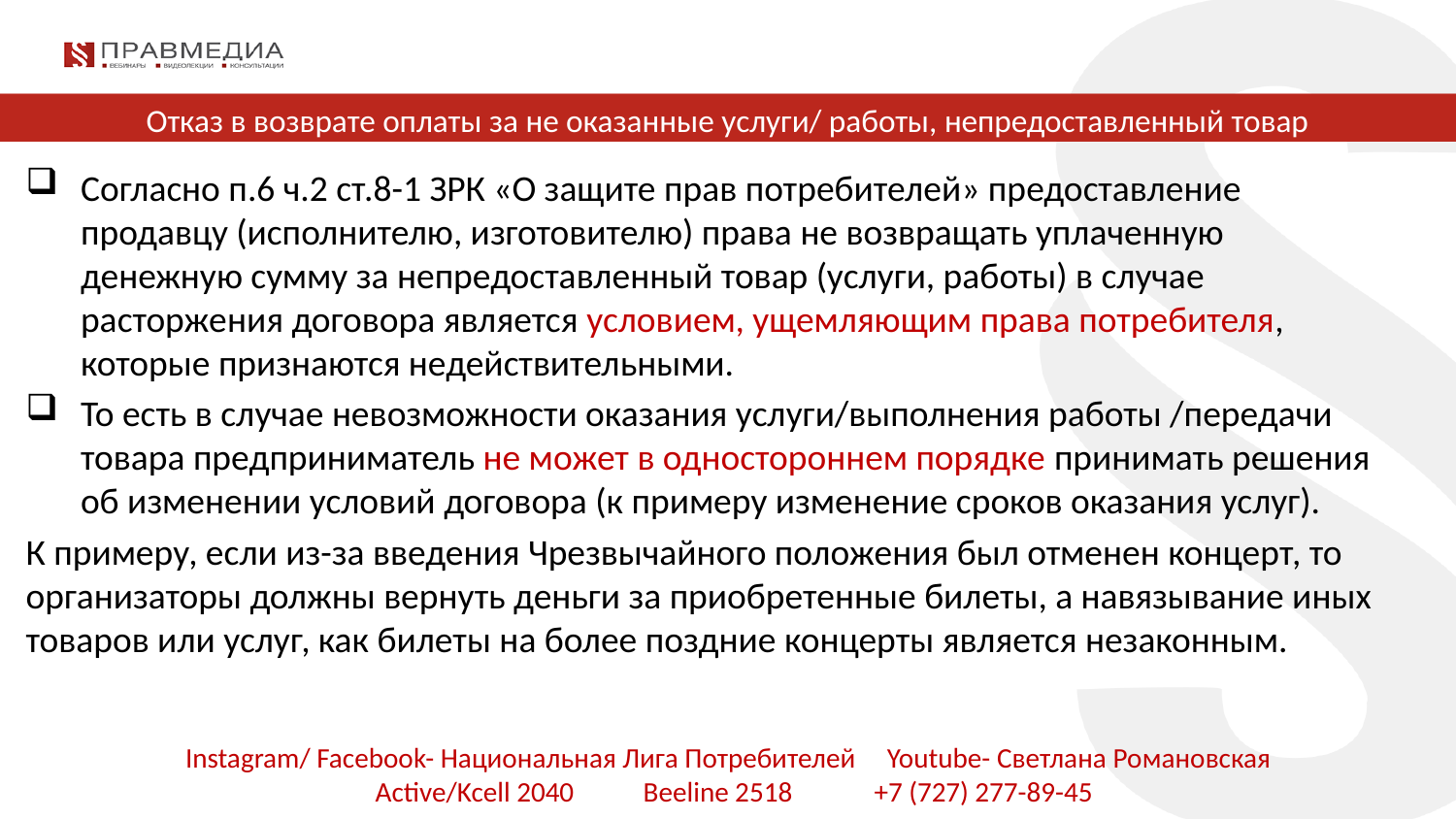

# Отказ в возврате оплаты за не оказанные услуги/ работы, непредоставленный товар
Согласно п.6 ч.2 ст.8-1 ЗРК «О защите прав потребителей» предоставление продавцу (исполнителю, изготовителю) права не возвращать уплаченную денежную сумму за непредоставленный товар (услуги, работы) в случае расторжения договора является условием, ущемляющим права потребителя, которые признаются недействительными.
То есть в случае невозможности оказания услуги/выполнения работы /передачи товара предприниматель не может в одностороннем порядке принимать решения об изменении условий договора (к примеру изменение сроков оказания услуг).
К примеру, если из-за введения Чрезвычайного положения был отменен концерт, то организаторы должны вернуть деньги за приобретенные билеты, а навязывание иных товаров или услуг, как билеты на более поздние концерты является незаконным.
Instagram/ Facebook- Национальная Лига Потребителей     Youtube- Светлана Романовская
  Active/Kcell 2040           Beeline 2518             +7 (727) 277-89-45